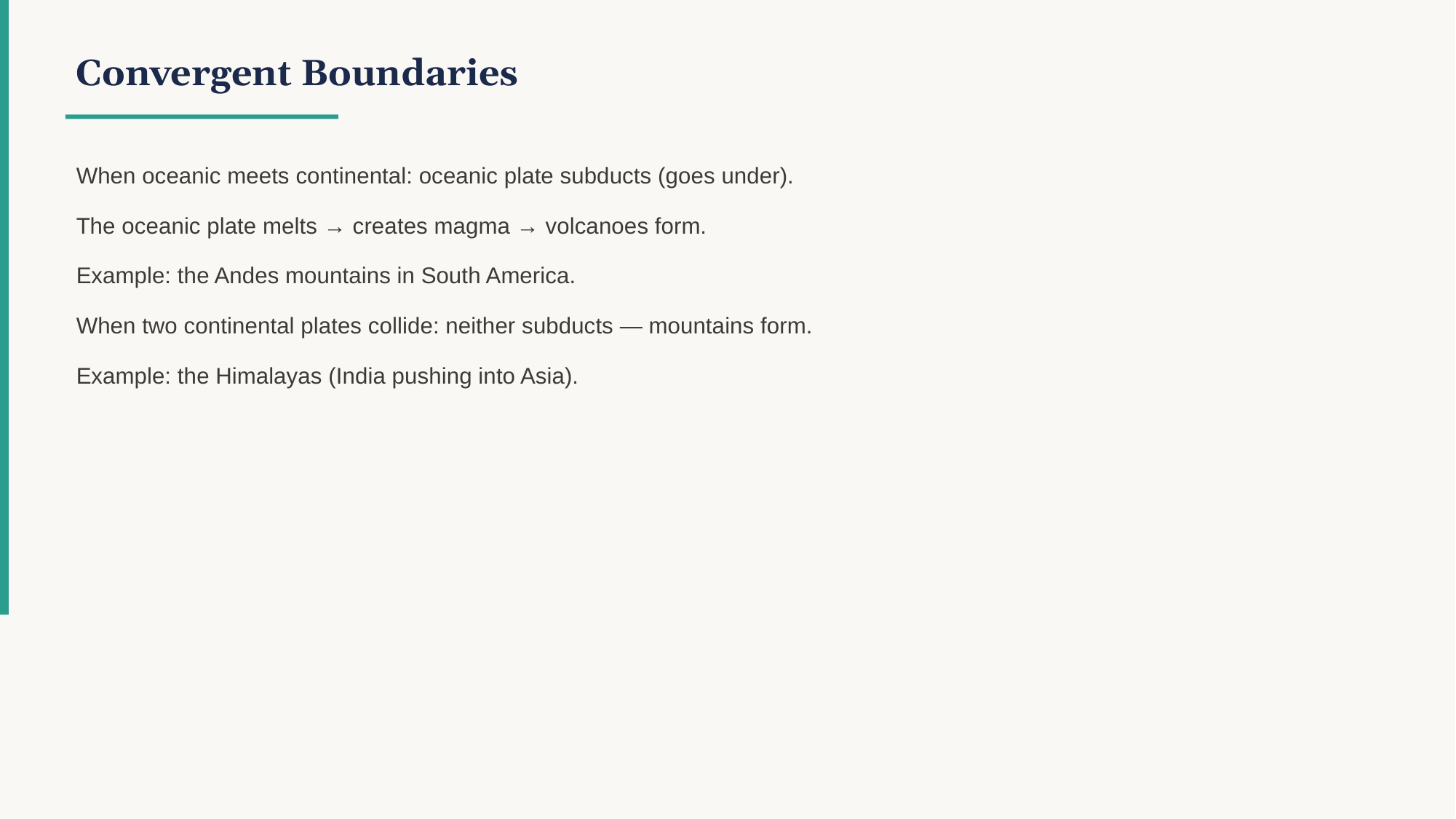

Convergent Boundaries

When oceanic meets continental: oceanic plate subducts (goes under).
The oceanic plate melts → creates magma → volcanoes form.
Example: the Andes mountains in South America.
When two continental plates collide: neither subducts — mountains form.
Example: the Himalayas (India pushing into Asia).